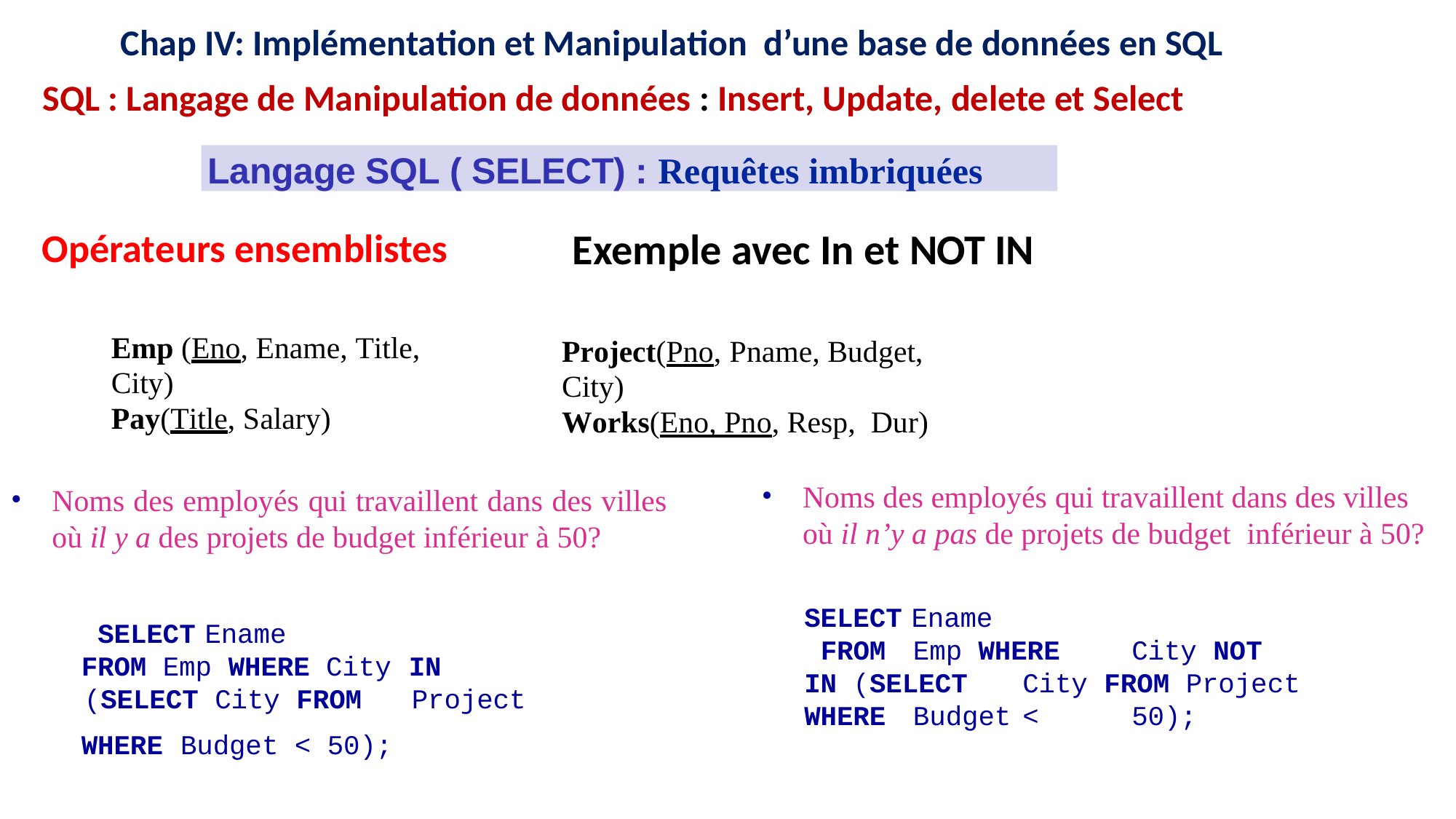

12
12
16
15
11
16
15
11
9
8
9
8
Chap IV: Implémentation et Manipulation  d’une base de données en SQL
SQL : Langage de Manipulation de données : Insert, Update, delete et Select

Langage SQL ( SELECT) : Requêtes imbriquées
Exemple avec In et NOT IN
# Opérateurs ensemblistes
Emp (Eno, Ename, Title, City)
Pay(Title, Salary)
Project(Pno, Pname, Budget, City)
Works(Eno, Pno, Resp,  Dur)
Noms des employés qui travaillent dans des villes où il n’y a pas de projets de budget  inférieur à 50?
Noms des employés qui travaillent dans des villes où il y a des projets de budget inférieur à 50?
SELECT Ename
 FROM	Emp WHERE	City NOT	IN (SELECT	City FROM Project WHERE	Budget	<	50);

 SELECT Ename
FROM Emp WHERE City	IN
(SELECT City FROM	Project
WHERE	Budget	< 50);
199